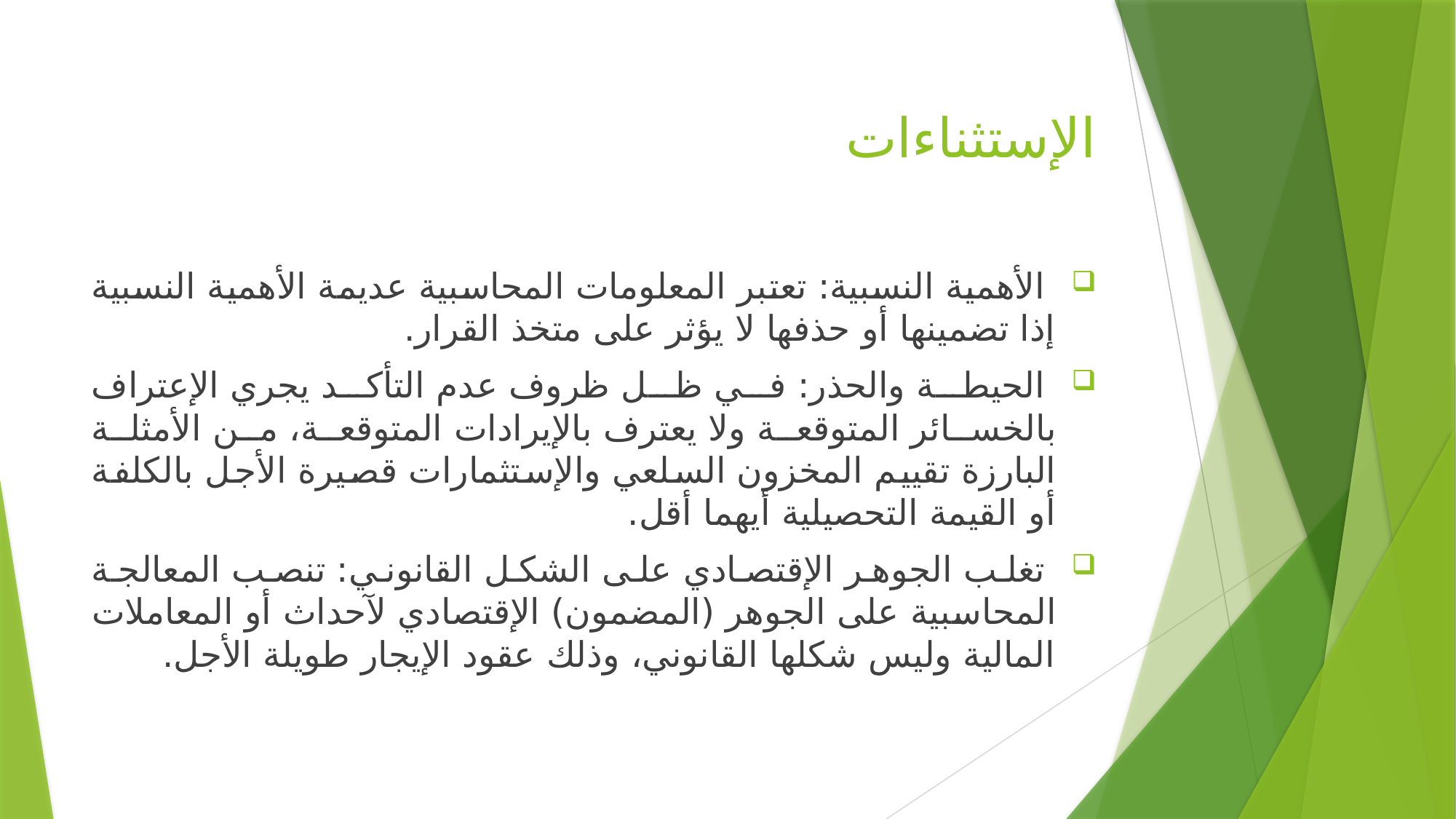

# الإستثناءات
 الأهمية النسبية: تعتبر المعلومات المحاسبية عديمة الأهمية النسبية إذا تضمينها أو حذفها لا يؤثر على متخذ القرار.
 الحيطة والحذر: في ظل ظروف عدم التأكد يجري الإعتراف بالخسائر المتوقعة ولا يعترف بالإيرادات المتوقعة، من الأمثلة البارزة تقييم المخزون السلعي والإستثمارات قصيرة الأجل بالكلفة أو القيمة التحصيلية أيهما أقل.
 تغلب الجوهر الإقتصادي على الشكل القانوني: تنصب المعالجة المحاسبية على الجوهر (المضمون) الإقتصادي لآحداث أو المعاملات المالية وليس شكلها القانوني، وذلك عقود الإيجار طويلة الأجل.